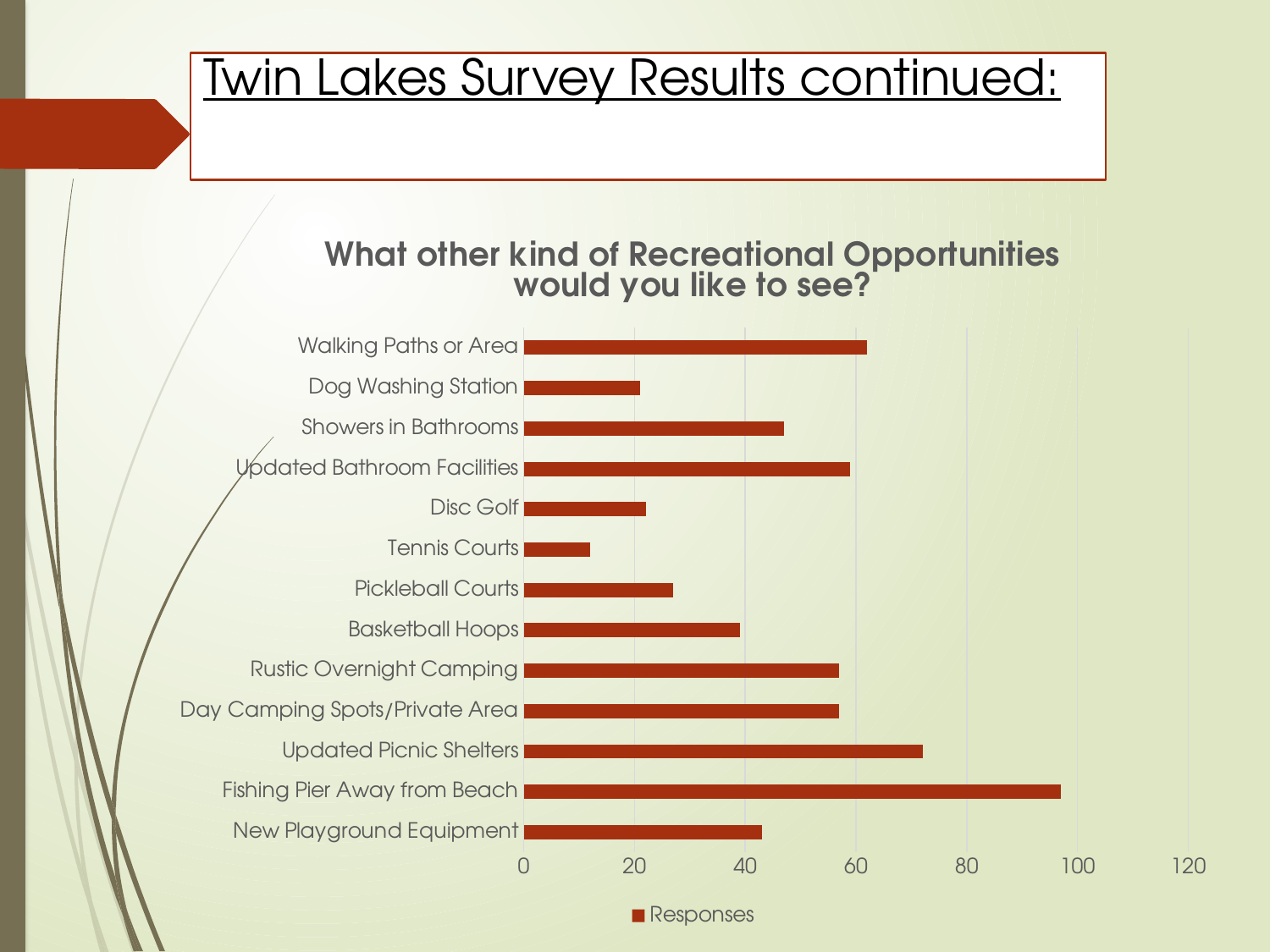

# Twin Lakes Survey Results continued:

### Chart: What other kind of Recreational Opportunities would you like to see?

| Category | Responses |
|---|---|
| New Playground Equipment | 43.0 |
| Fishing Pier Away from Beach | 97.0 |
| Updated Picnic Shelters | 72.0 |
| Day Camping Spots/Private Area | 57.0 |
| Rustic Overnight Camping | 57.0 |
| Basketball Hoops | 39.0 |
| Pickleball Courts | 27.0 |
| Tennis Courts | 12.0 |
| Disc Golf | 22.0 |
| Updated Bathroom Facilities | 59.0 |
| Showers in Bathrooms | 47.0 |
| Dog Washing Station | 21.0 |
| Walking Paths or Area | 62.0 |